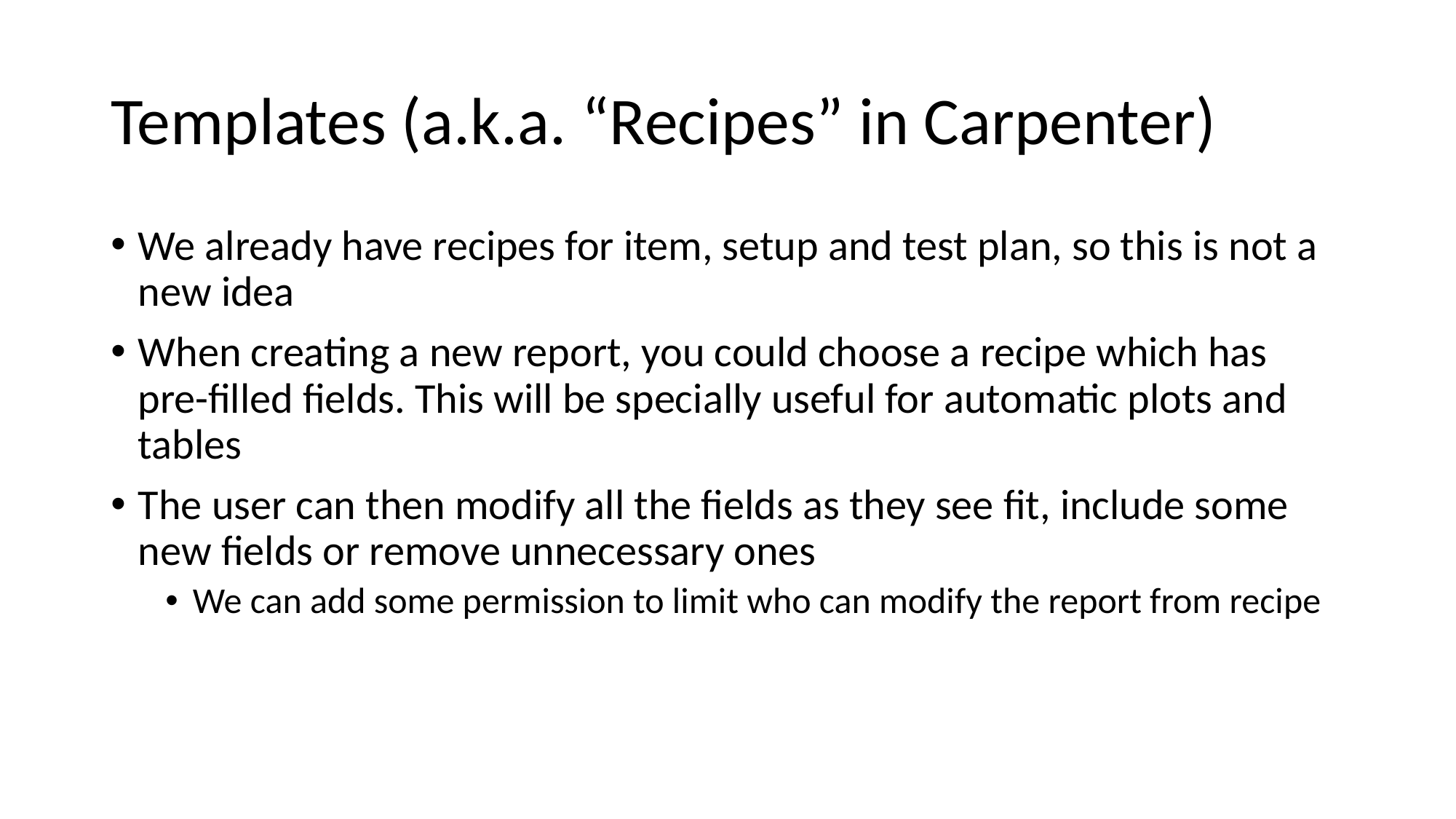

# Templates (a.k.a. “Recipes” in Carpenter)
We already have recipes for item, setup and test plan, so this is not a new idea
When creating a new report, you could choose a recipe which has pre-filled fields. This will be specially useful for automatic plots and tables
The user can then modify all the fields as they see fit, include some new fields or remove unnecessary ones
We can add some permission to limit who can modify the report from recipe